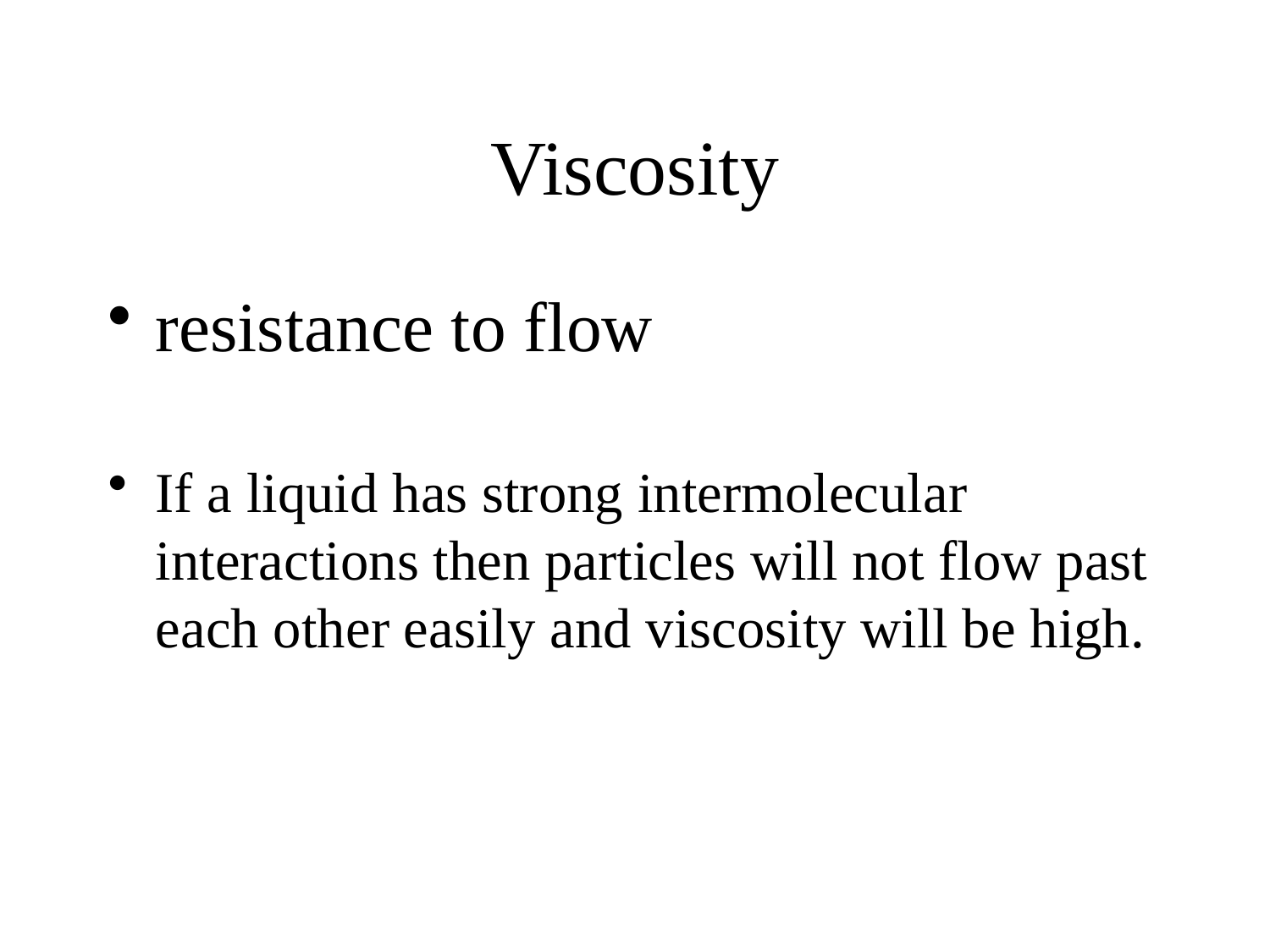

# Viscosity
resistance to flow

If a liquid has strong intermolecular interactions then particles will not flow past each other easily and viscosity will be high.